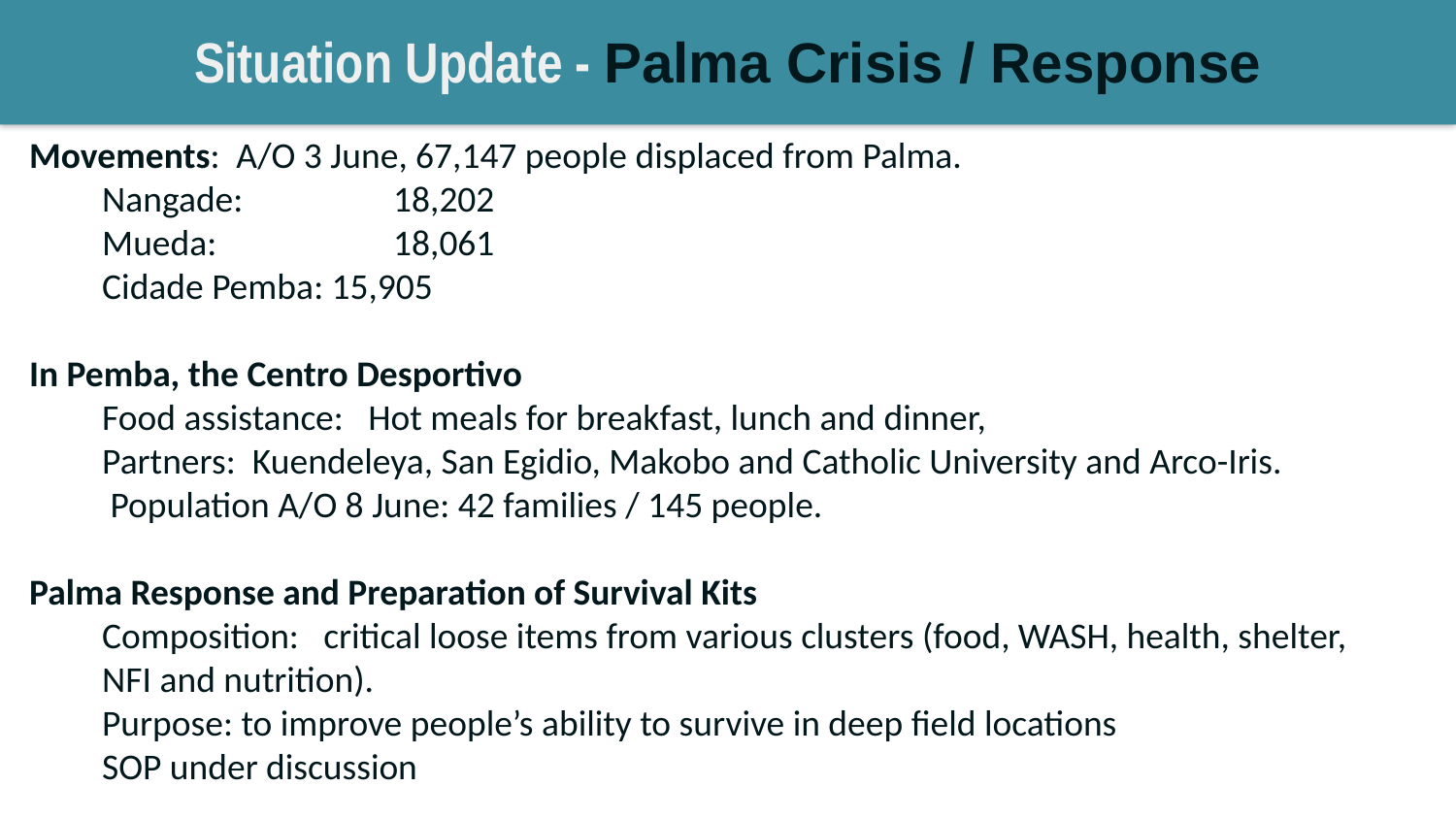

Situation Update - Palma Crisis / Response

Movements:  A/O 3 June, 67,147 people displaced from Palma.
Nangade: 	18,202
Mueda: 		18,061
Cidade Pemba: 15,905

In Pemba, the Centro Desportivo
Food assistance:   Hot meals for breakfast, lunch and dinner,
Partners:  Kuendeleya, San Egidio, Makobo and Catholic University and Arco-Iris.
 Population A/O 8 June: 42 families / 145 people.

Palma Response and Preparation of Survival Kits
Composition:   critical loose items from various clusters (food, WASH, health, shelter, NFI and nutrition).
Purpose: to improve people’s ability to survive in deep field locations
SOP under discussion